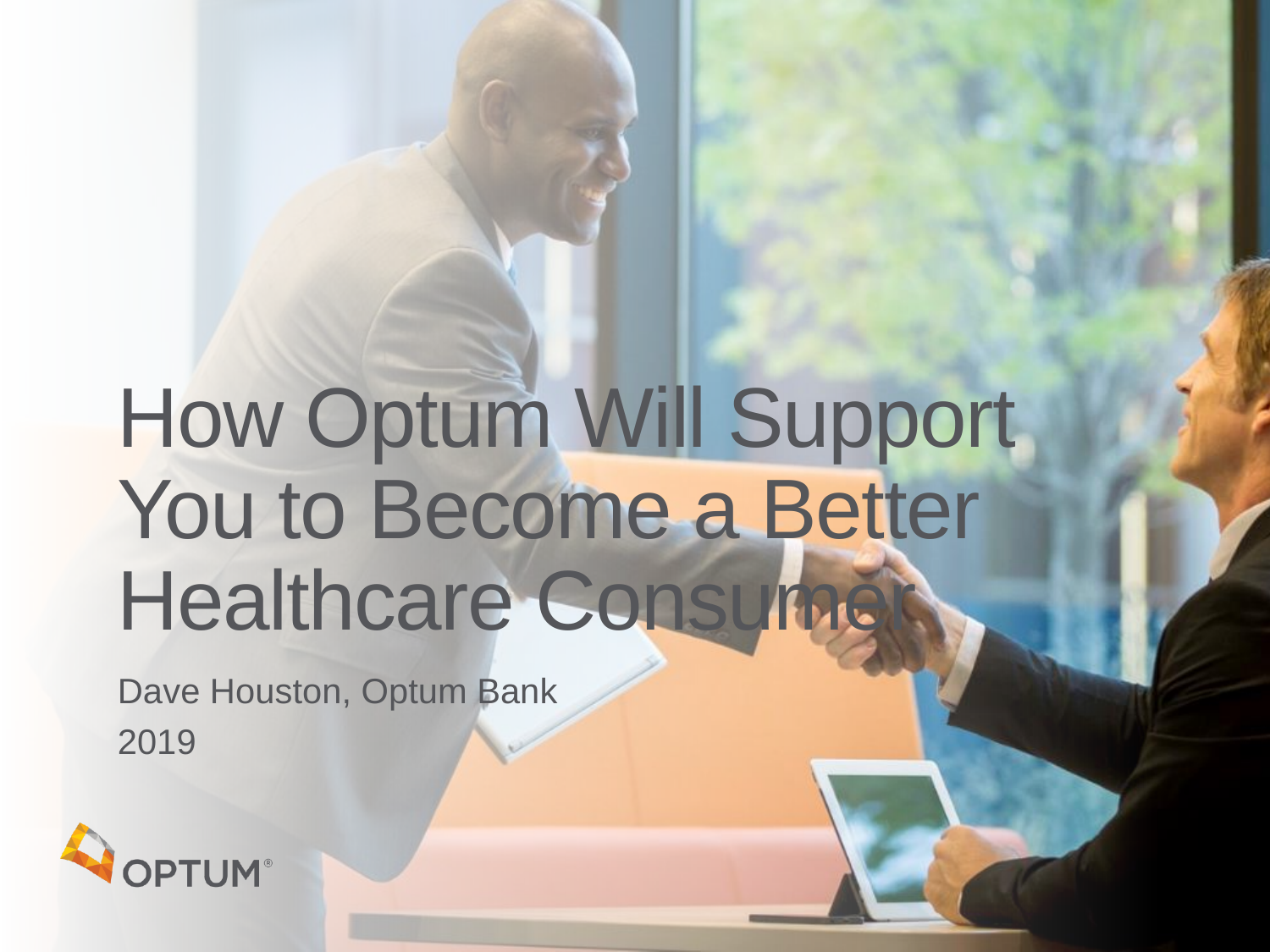

# How Optum Will Support You to Become a Better Healthcare Consumer
Dave Houston, Optum Bank
2019